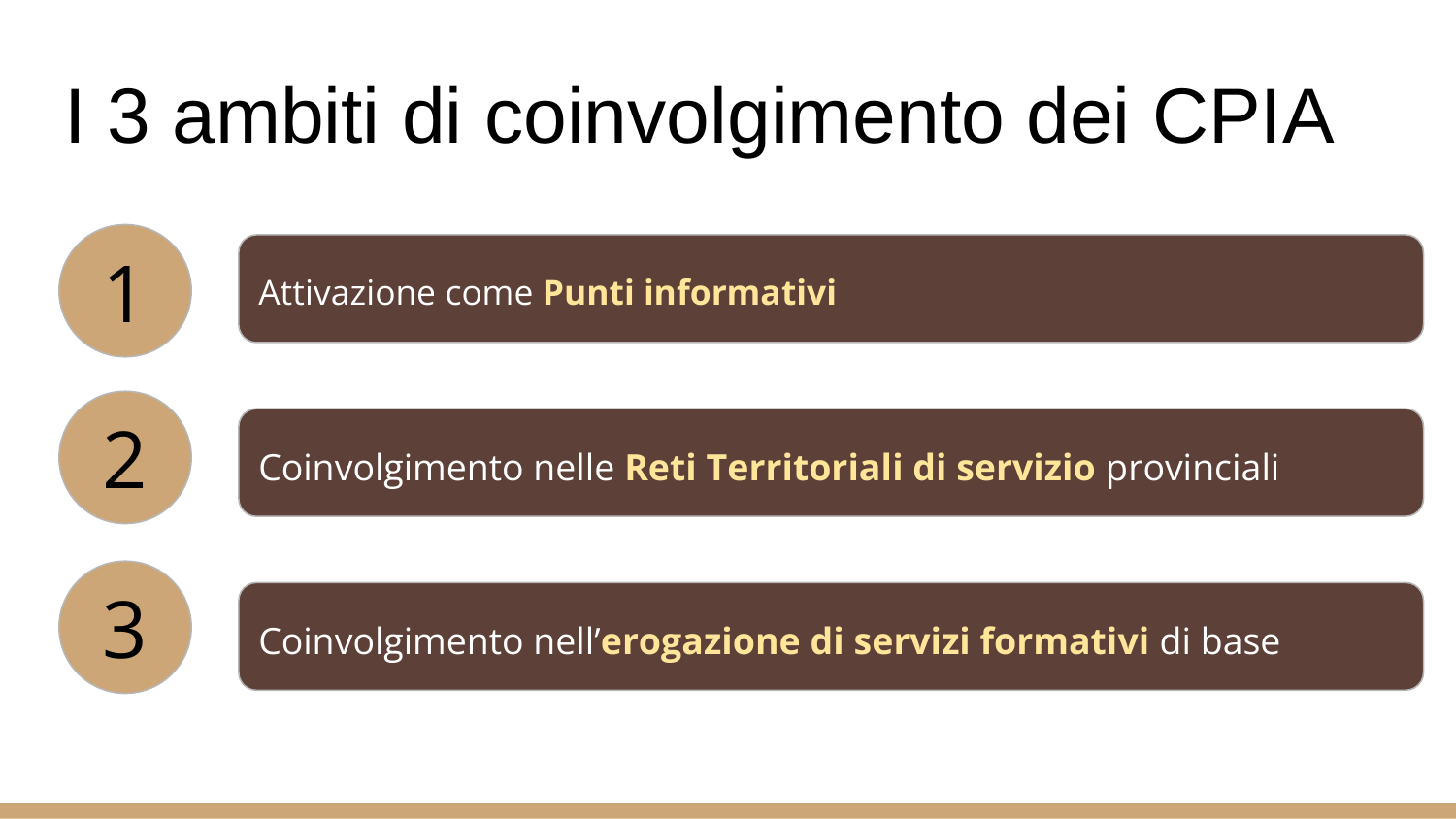

# I 3 ambiti di coinvolgimento dei CPIA

1
Attivazione come Punti informativi
2
Coinvolgimento nelle Reti Territoriali di servizio provinciali
3
Coinvolgimento nell’erogazione di servizi formativi di base